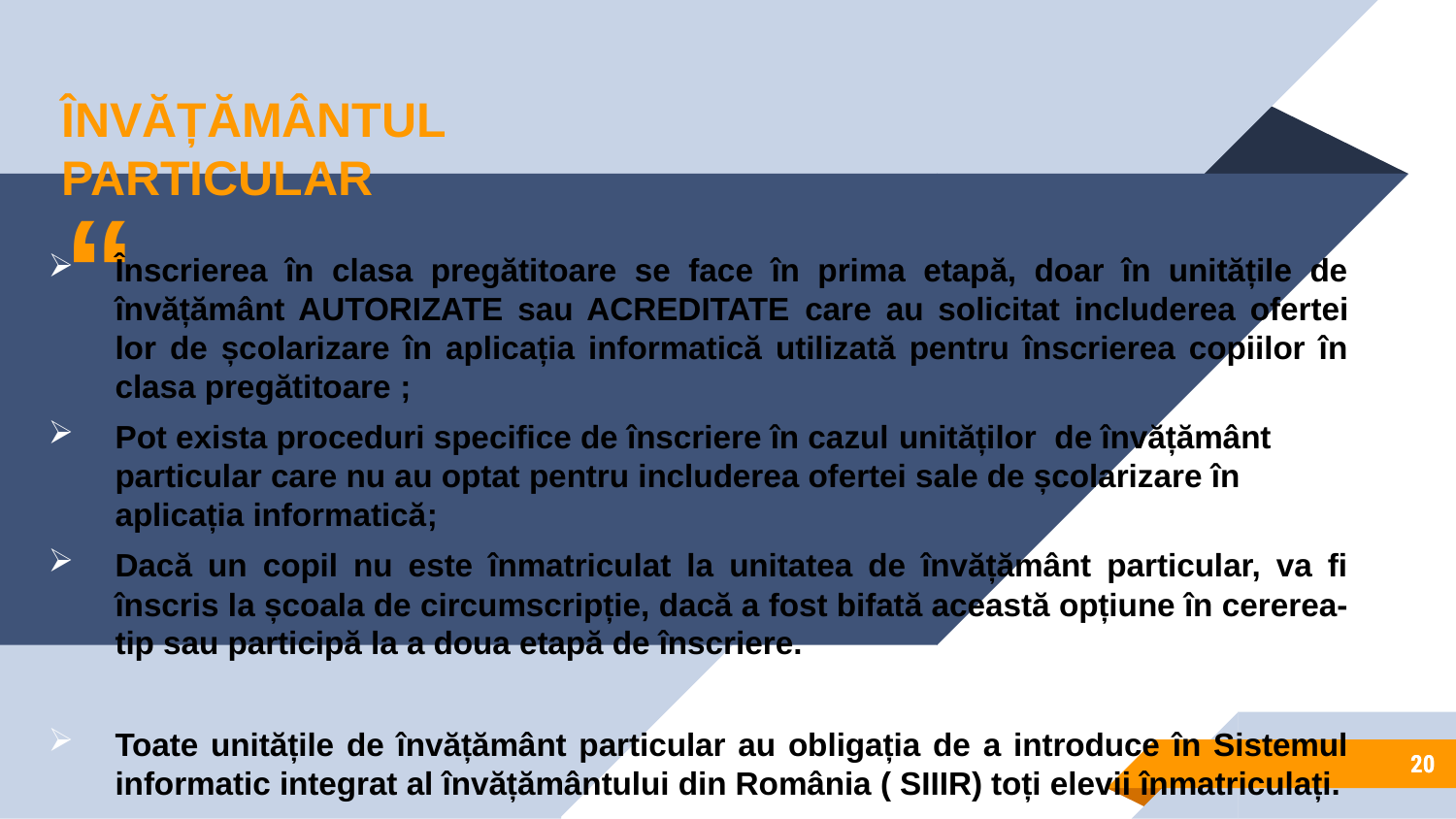

ÎNVĂȚĂMÂNTUL PARTICULAR
Înscrierea în clasa pregătitoare se face în prima etapă, doar în unitățile de învățământ AUTORIZATE sau ACREDITATE care au solicitat includerea ofertei lor de școlarizare în aplicația informatică utilizată pentru înscrierea copiilor în clasa pregătitoare ;
Pot exista proceduri specifice de înscriere în cazul unităților  de învățământ particular care nu au optat pentru includerea ofertei sale de școlarizare în aplicația informatică;
Dacă un copil nu este înmatriculat la unitatea de învățământ particular, va fi înscris la școala de circumscripție, dacă a fost bifată această opțiune în cererea-tip sau participă la a doua etapă de înscriere.

Toate unitățile de învățământ particular au obligația de a introduce în Sistemul informatic integrat al învățământului din România ( SIIIR) toți elevii înmatriculați.

20
20